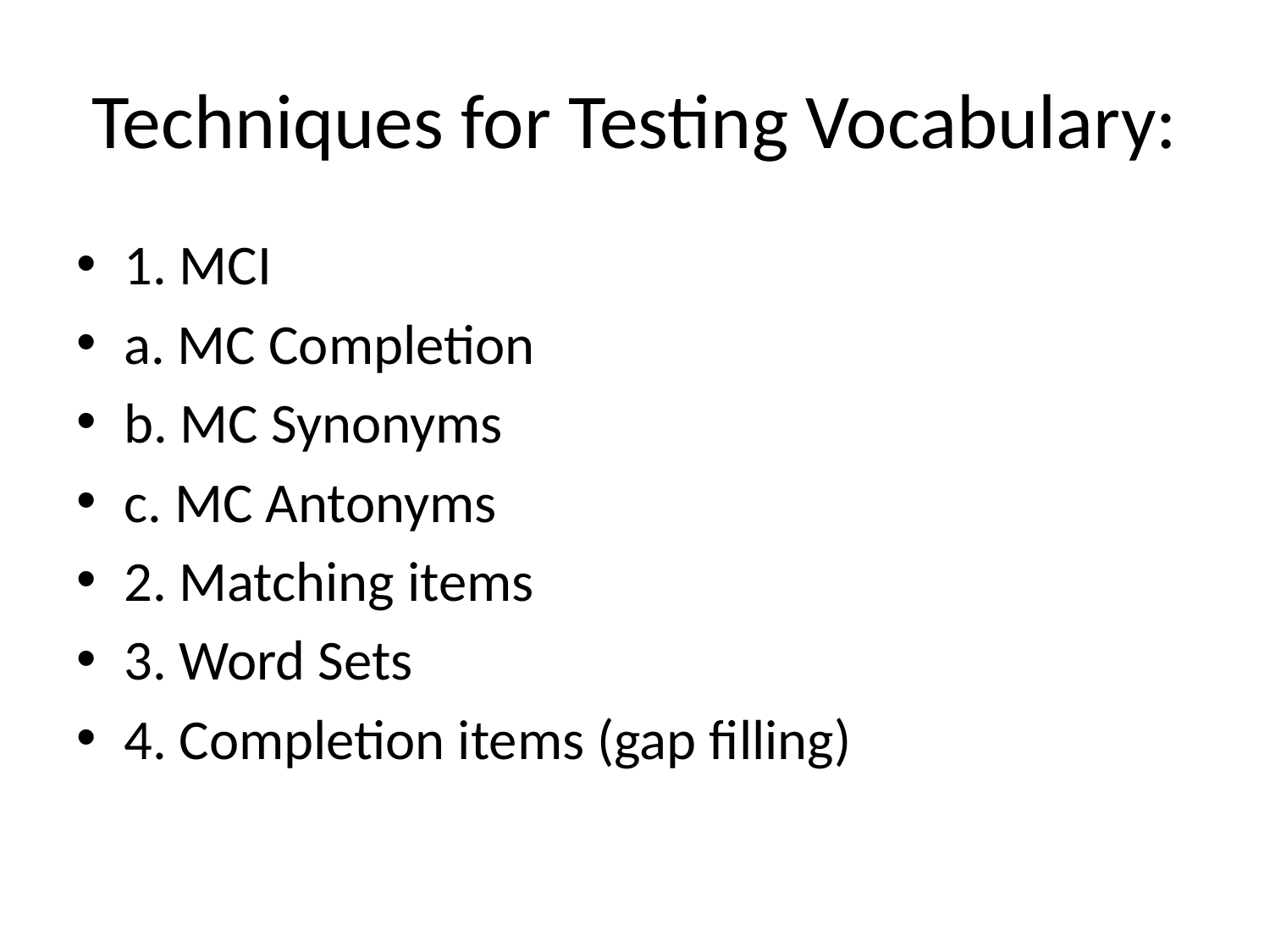

# Techniques for Testing Vocabulary:
1. MCI
a. MC Completion
b. MC Synonyms
c. MC Antonyms
2. Matching items
3. Word Sets
4. Completion items (gap filling)